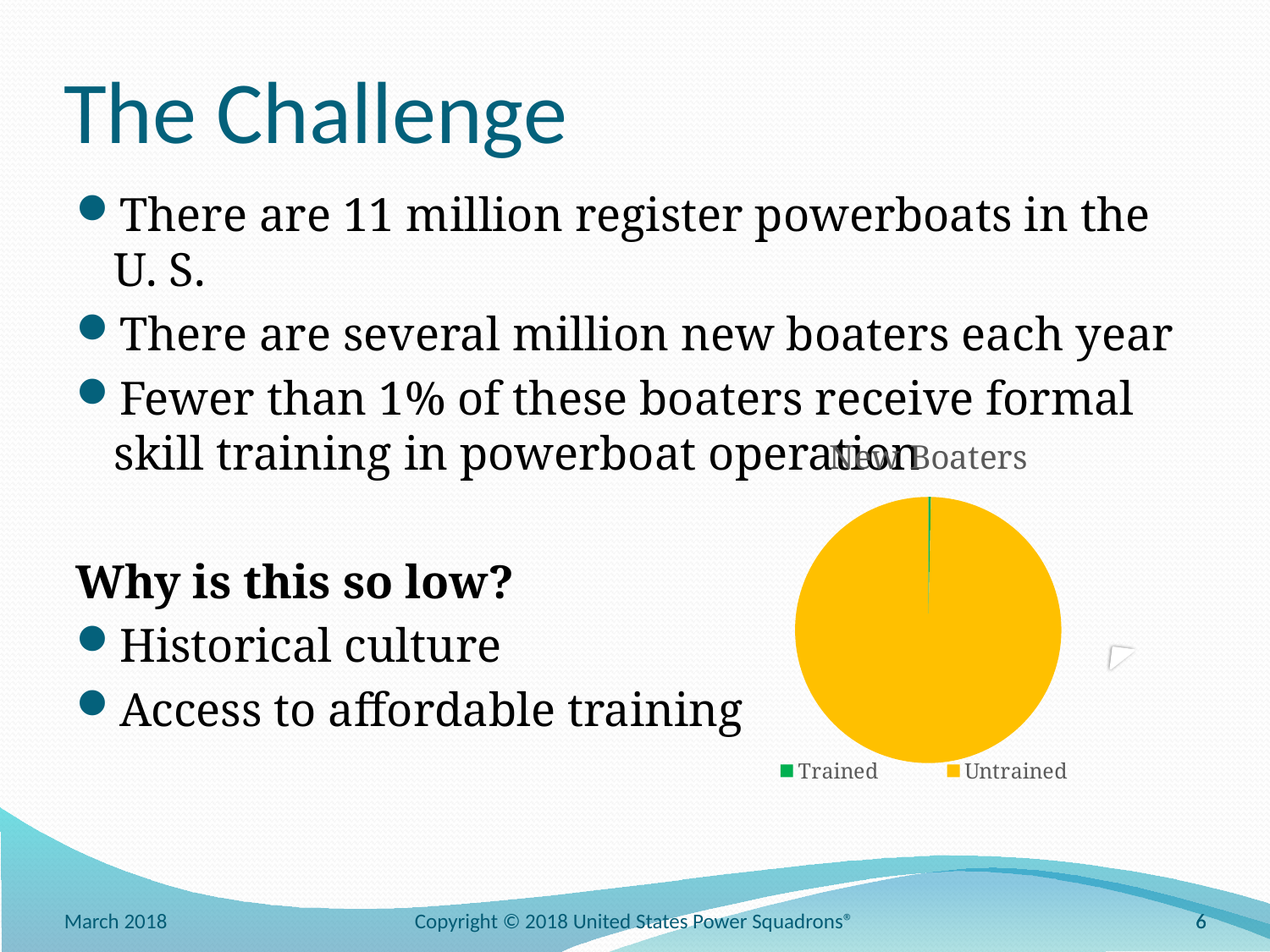

# The Challenge
There are 11 million register powerboats in the U. S.
There are several million new boaters each year
Fewer than 1% of these boaters receive formal skill training in powerboat operation

Why is this so low?
Historical culture
Access to affordable training

### Chart: New Boaters

| Category |  |
|---|---|
| Trained | 10000.0 |
| Untrained | 3000000.0 |
March 2018
Copyright © 2018 United States Power Squadrons®
6